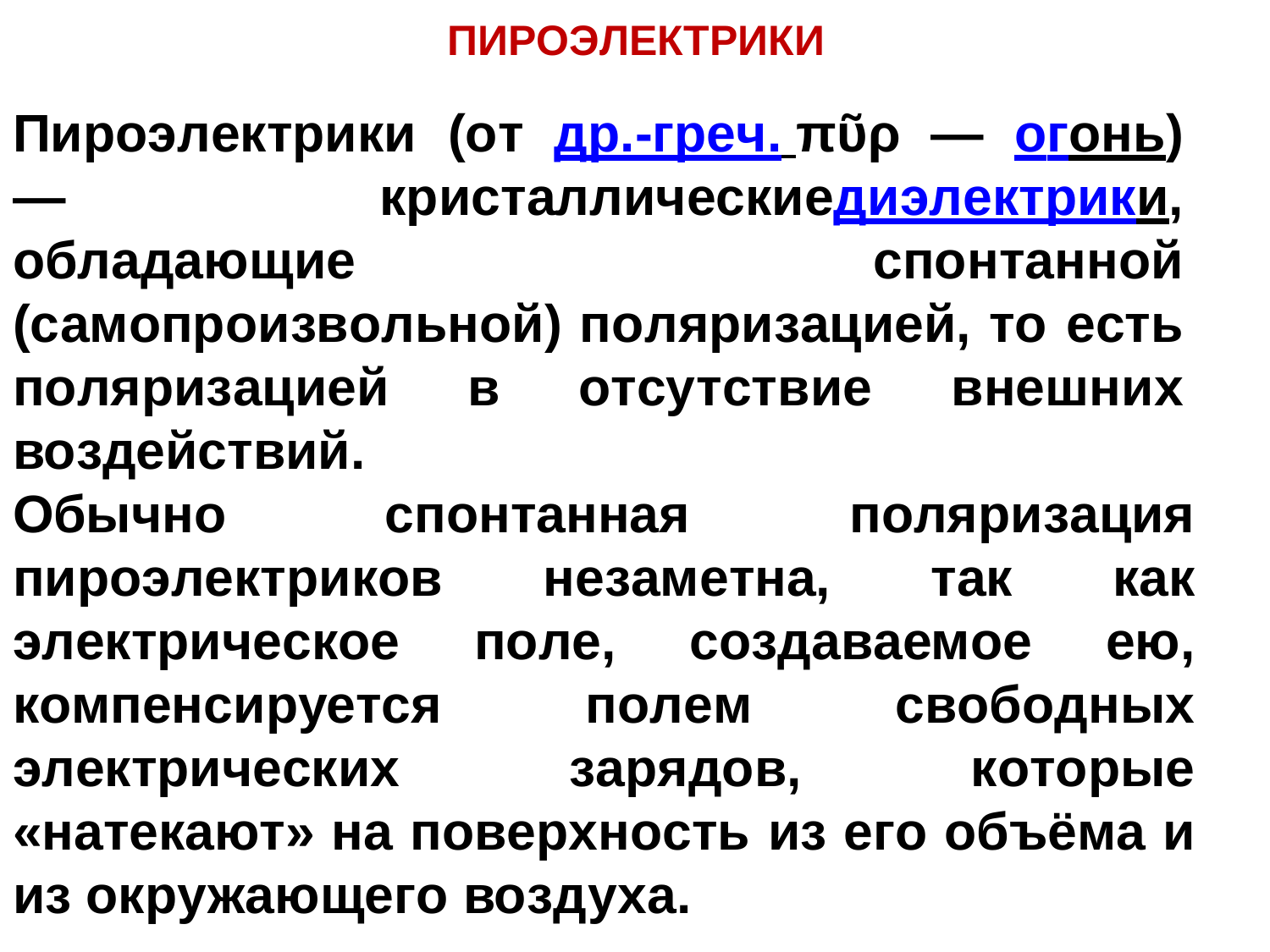

# ПИРОЭЛЕКТРИКИ
Пироэлектрики (от др.-греч. πῦρ — огонь) — кристаллическиедиэлектрики, обладающие спонтанной (самопроизвольной) поляризацией, то есть поляризацией в отсутствие внешних воздействий.
Обычно спонтанная поляризация пироэлектриков незаметна, так как электрическое поле, создаваемое ею, компенсируется полем свободных электрических зарядов, которые «натекают» на поверхность из его объёма и из окружающего воздуха.